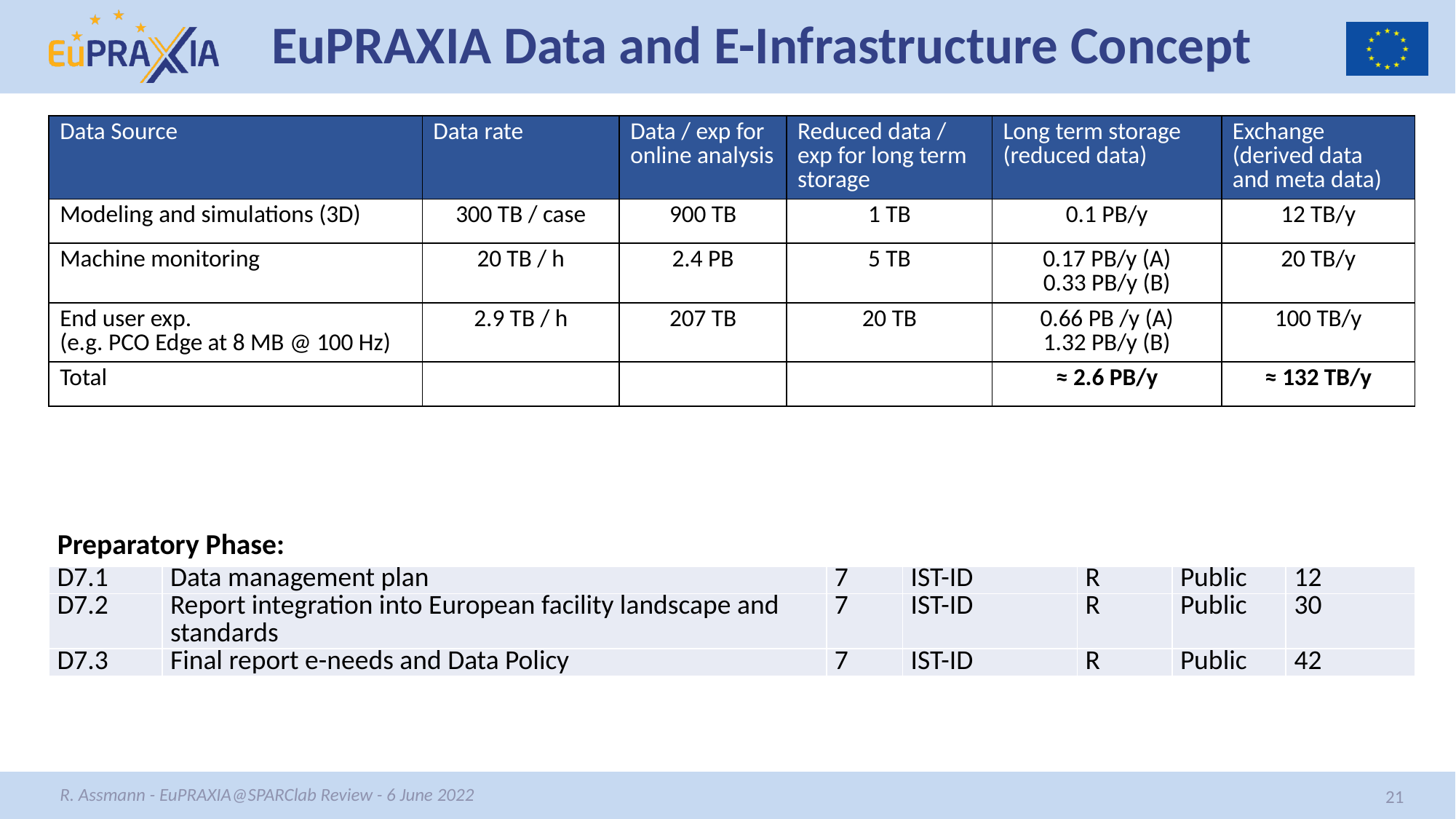

# EuPRAXIA Data and E-Infrastructure Concept
| Data Source | Data rate | Data / exp for online analysis | Reduced data / exp for long term storage | Long term storage (reduced data) | Exchange (derived data and meta data) |
| --- | --- | --- | --- | --- | --- |
| Modeling and simulations (3D) | 300 TB / case | 900 TB | 1 TB | 0.1 PB/y | 12 TB/y |
| Machine monitoring | 20 TB / h | 2.4 PB | 5 TB | 0.17 PB/y (A) 0.33 PB/y (B) | 20 TB/y |
| End user exp. (e.g. PCO Edge at 8 MB @ 100 Hz) | 2.9 TB / h | 207 TB | 20 TB | 0.66 PB /y (A) 1.32 PB/y (B) | 100 TB/y |
| Total |  |  |  | ≈ 2.6 PB/y | ≈ 132 TB/y |
Preparatory Phase:
| D7.1 | Data management plan | 7 | IST-ID | R | Public | 12 |
| --- | --- | --- | --- | --- | --- | --- |
| D7.2 | Report integration into European facility landscape and standards | 7 | IST-ID | R | Public | 30 |
| D7.3 | Final report e-needs and Data Policy | 7 | IST-ID | R | Public | 42 |
R. Assmann - EuPRAXIA@SPARClab Review - 6 June 2022
21